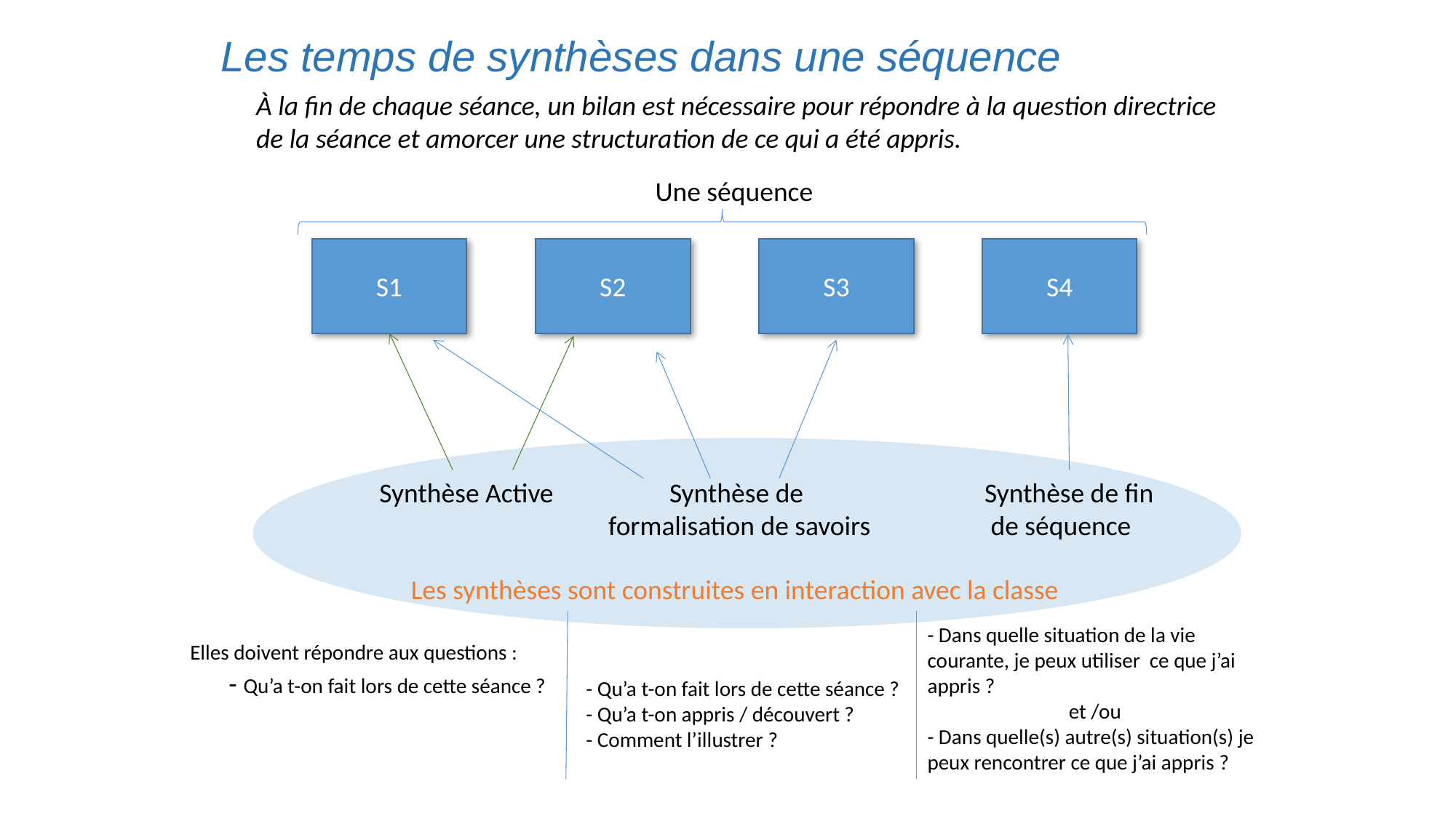

Les temps de synthèses dans une séquence
À la fin de chaque séance, un bilan est nécessaire pour répondre à la question directrice de la séance et amorcer une structuration de ce qui a été appris.

Une séquence
S1
S2
S3
S4
Synthèse Active
Synthèse de fin
 de séquence
Synthèse de
formalisation de savoirs

Les synthèses sont construites en interaction avec la classe
Elles doivent répondre aux questions :
- Dans quelle situation de la vie courante, je peux utiliser  ce que j’ai appris ?
et /ou
- Dans quelle(s) autre(s) situation(s) je peux rencontrer ce que j’ai appris ?
 - Qu’a t-on fait lors de cette séance ?
- Qu’a t-on fait lors de cette séance ?
- Qu’a t-on appris / découvert ?
- Comment l’illustrer ?